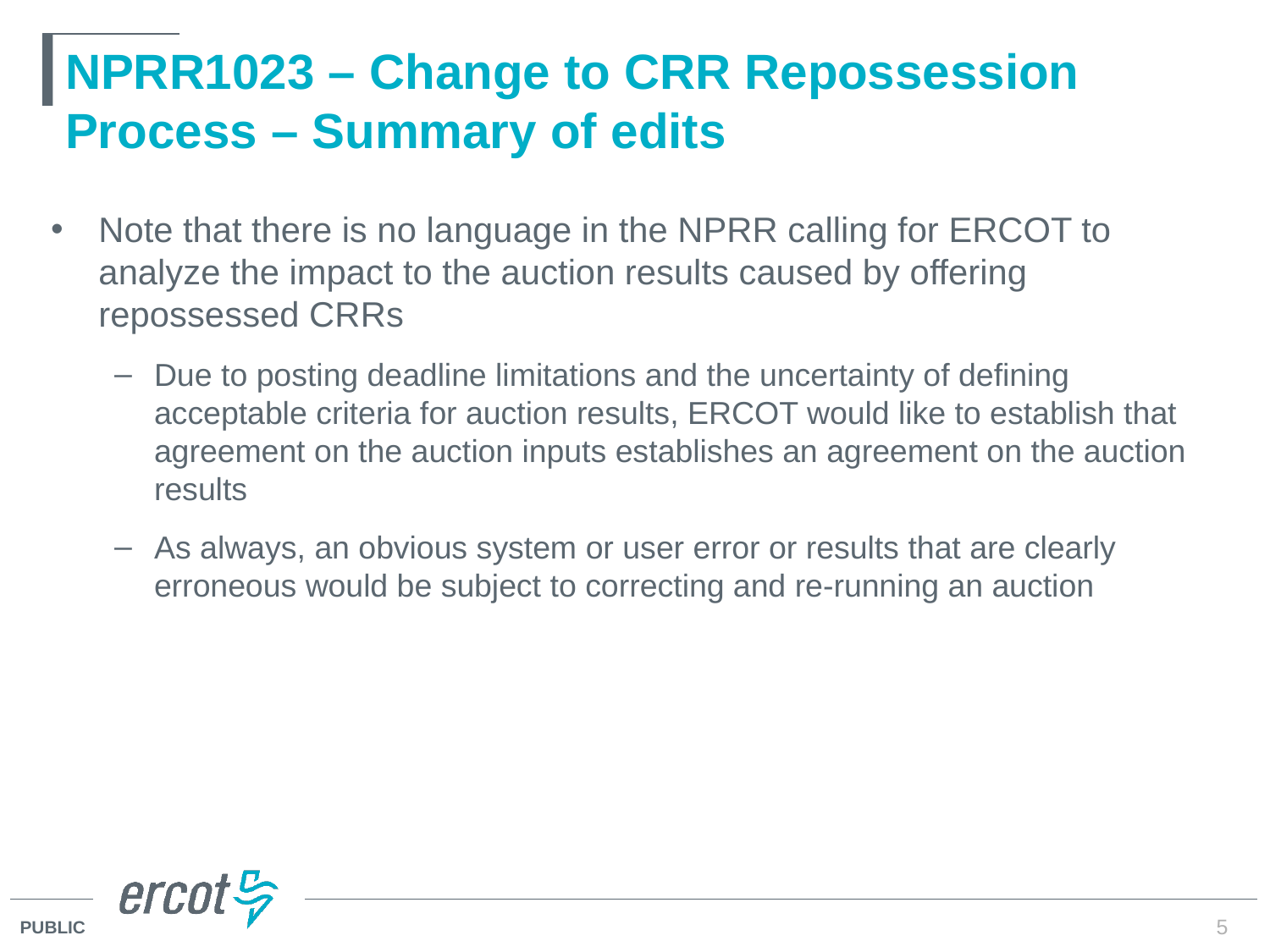

# NPRR1023 – Change to CRR Repossession Process – Summary of edits
Note that there is no language in the NPRR calling for ERCOT to analyze the impact to the auction results caused by offering repossessed CRRs
Due to posting deadline limitations and the uncertainty of defining acceptable criteria for auction results, ERCOT would like to establish that agreement on the auction inputs establishes an agreement on the auction results
As always, an obvious system or user error or results that are clearly erroneous would be subject to correcting and re-running an auction

5